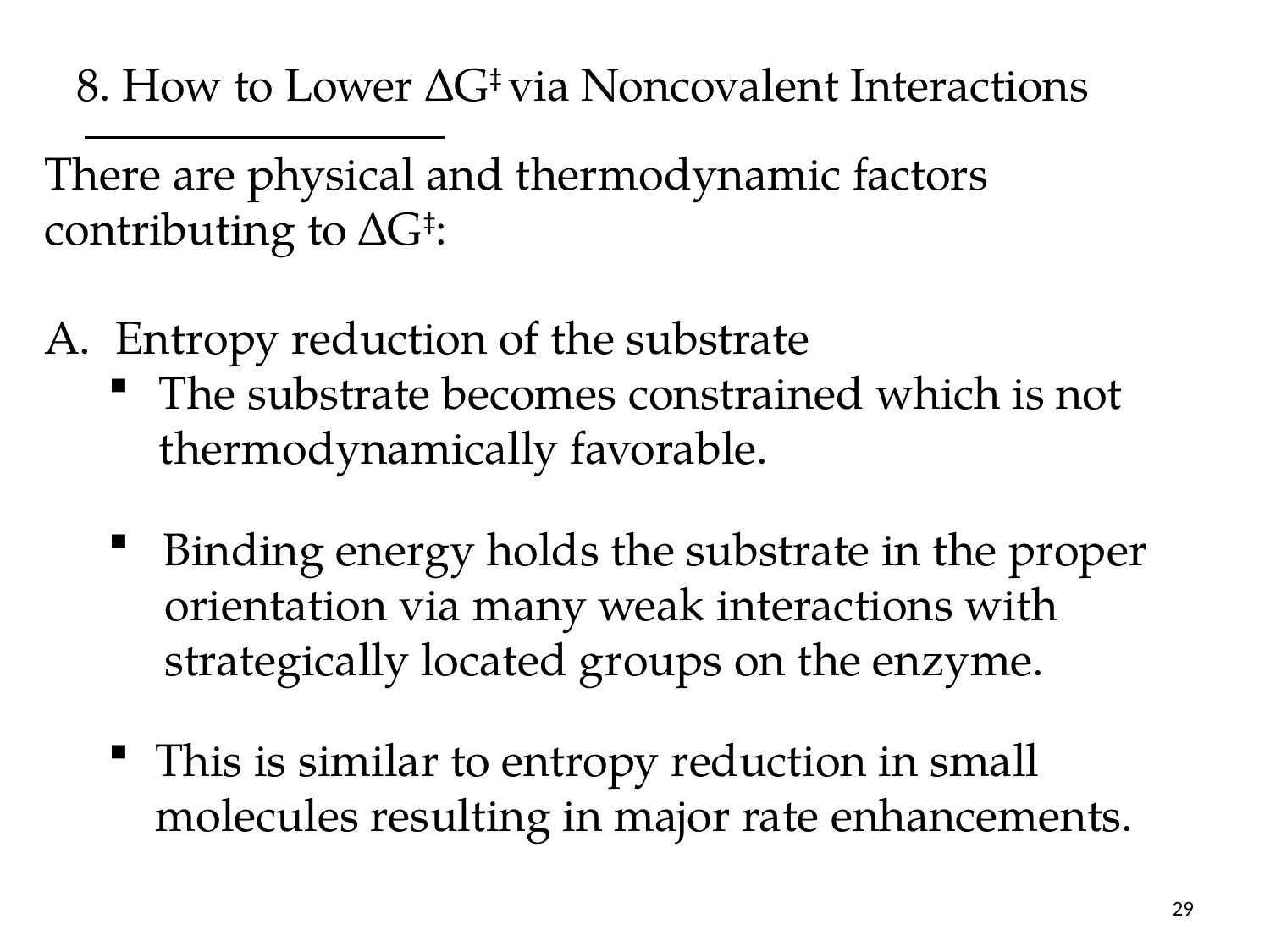

# 8. How to Lower ΔG‡ via Noncovalent Interactions
There are physical and thermodynamic factors contributing to ΔG‡:

Entropy reduction of the substrate
 The substrate becomes constrained which is not
 thermodynamically favorable.

   Binding energy holds the substrate in the proper
     orientation via many weak interactions with
     strategically located groups on the enzyme.

This is similar to entropy reduction in small molecules resulting in major rate enhancements.
29